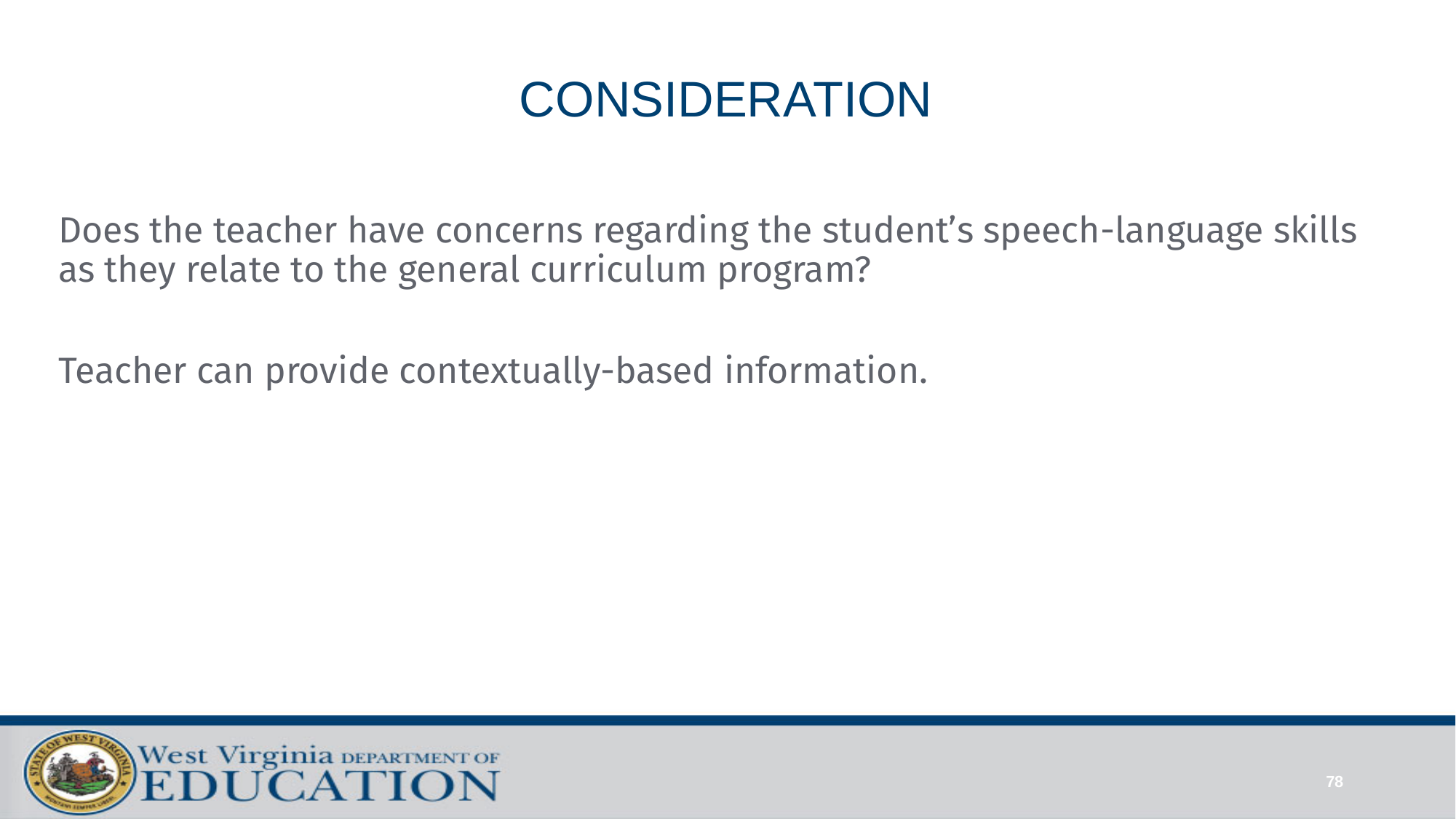

# CONSIDERATION
Does the teacher have concerns regarding the student’s speech-language skills as they relate to the general curriculum program?

Teacher can provide contextually-based information.

78